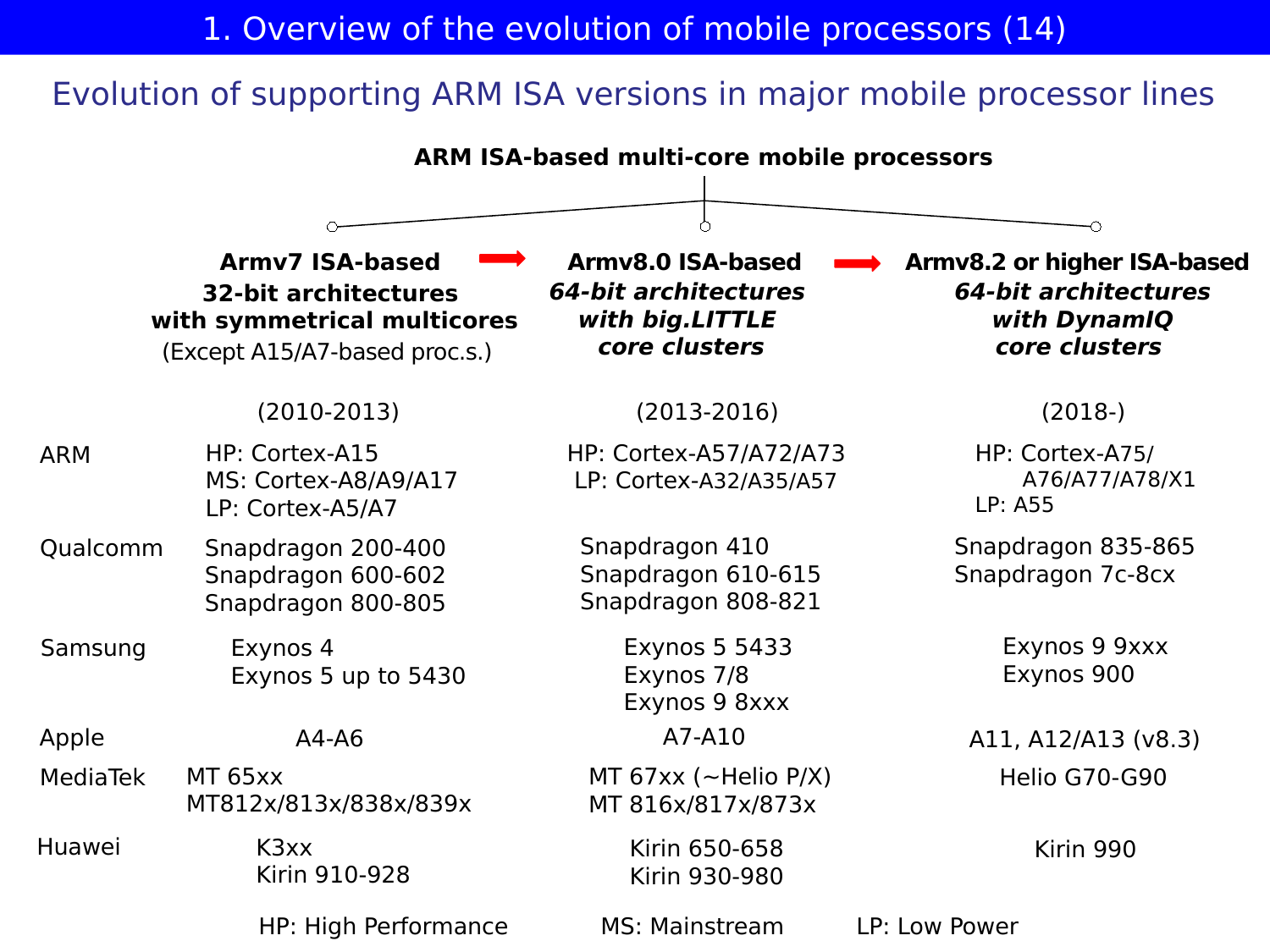

# 1. Overview of the evolution of mobile processors (14)

Evolution of supporting ARM ISA versions in major mobile processor lines
ARM ISA-based multi-core mobile processors

Armv8.2 or higher ISA-based
Armv8.0 ISA-based
Armv7 ISA-based
32-bit architectures
 with symmetrical multicores
(Except A15/A7-based proc.s.)

64-bit architectures
with big.LITTLE
core clusters
64-bit architectures
with DynamIQ
core clusters
(2010-2013)
(2018-)
(2013-2016)
HP: Cortex-A15
MS: Cortex-A8/A9/A17
LP: Cortex-A5/A7
HP: Cortex-A57/A72/A73
 LP: Cortex-A32/A35/A57
HP: Cortex-A75/
       A76/A77/A78/X1
LP: A55
ARM

Snapdragon 410
Snapdragon 610-615
Snapdragon 808-821
Snapdragon 835-865
Snapdragon 7c-8cx
Snapdragon 200-400
Snapdragon 600-602
Snapdragon 800-805
Qualcomm
Exynos 9 9xxx
Exynos 900
Exynos 5 5433
Exynos 7/8
Exynos 9 8xxx
Samsung
Exynos 4
Exynos 5 up to 5430
A7-A10
Apple
A4-A6
A11, A12/A13 (v8.3)
MT 65xx
MT812x/813x/838x/839x
MT 67xx (~Helio P/X)
MT 816x/817x/873x
MediaTek
Helio G70-G90
Huawei
K3xx
Kirin 910-928
Kirin 650-658
Kirin 930-980
Kirin 990
HP: High Performance
MS: Mainstream
LP: Low Power